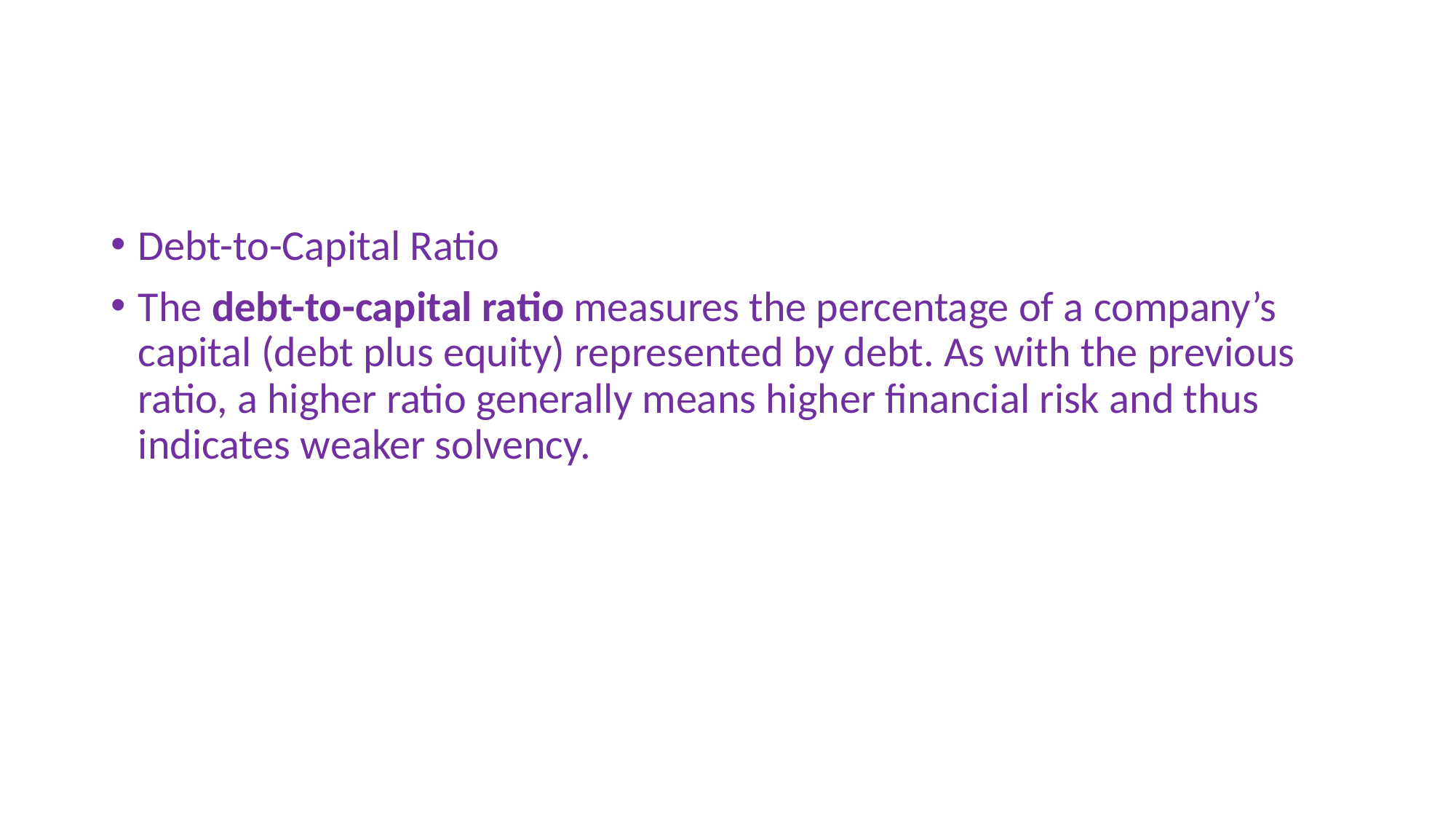

#
Debt-to-Capital Ratio
The debt-to-capital ratio measures the percentage of a company’s capital (debt plus equity) represented by debt. As with the previous ratio, a higher ratio generally means higher financial risk and thus indicates weaker solvency.